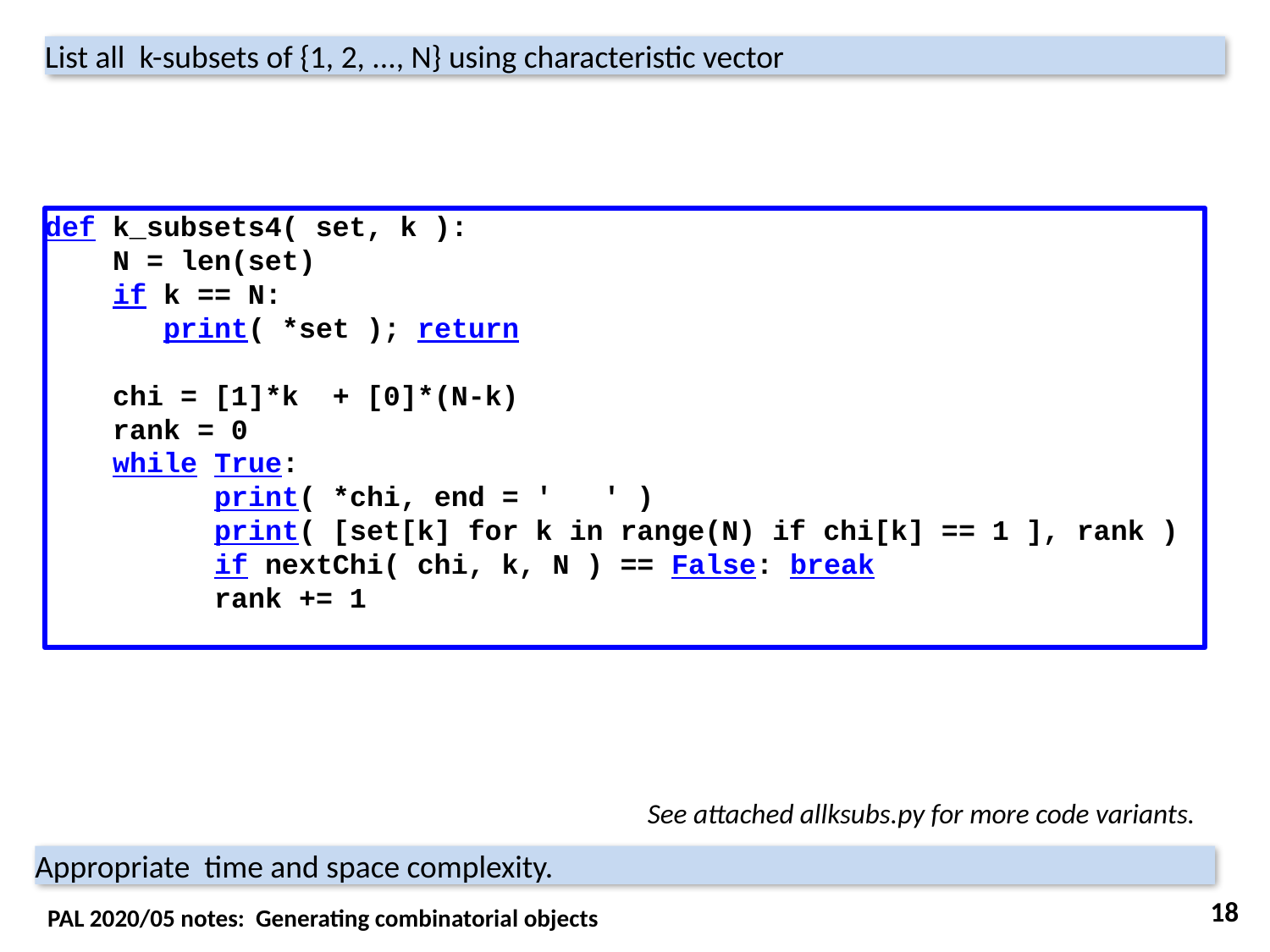

List all  k-subsets of {1, 2, ..., N} using characteristic vector
def k_subsets4( set, k ):
    N = len(set)
    if k == N:
       print( *set ); return

    chi = [1]*k  + [0]*(N-k)
    rank = 0
    while True:
          print( *chi, end = '   ' )
          print( [set[k] for k in range(N) if chi[k] == 1 ], rank )
          if nextChi( chi, k, N ) == False: break
          rank += 1

See attached allksubs.py for more code variants.
Appropriate  time and space complexity.
18
PAL 2020/05 notes:  Generating combinatorial objects